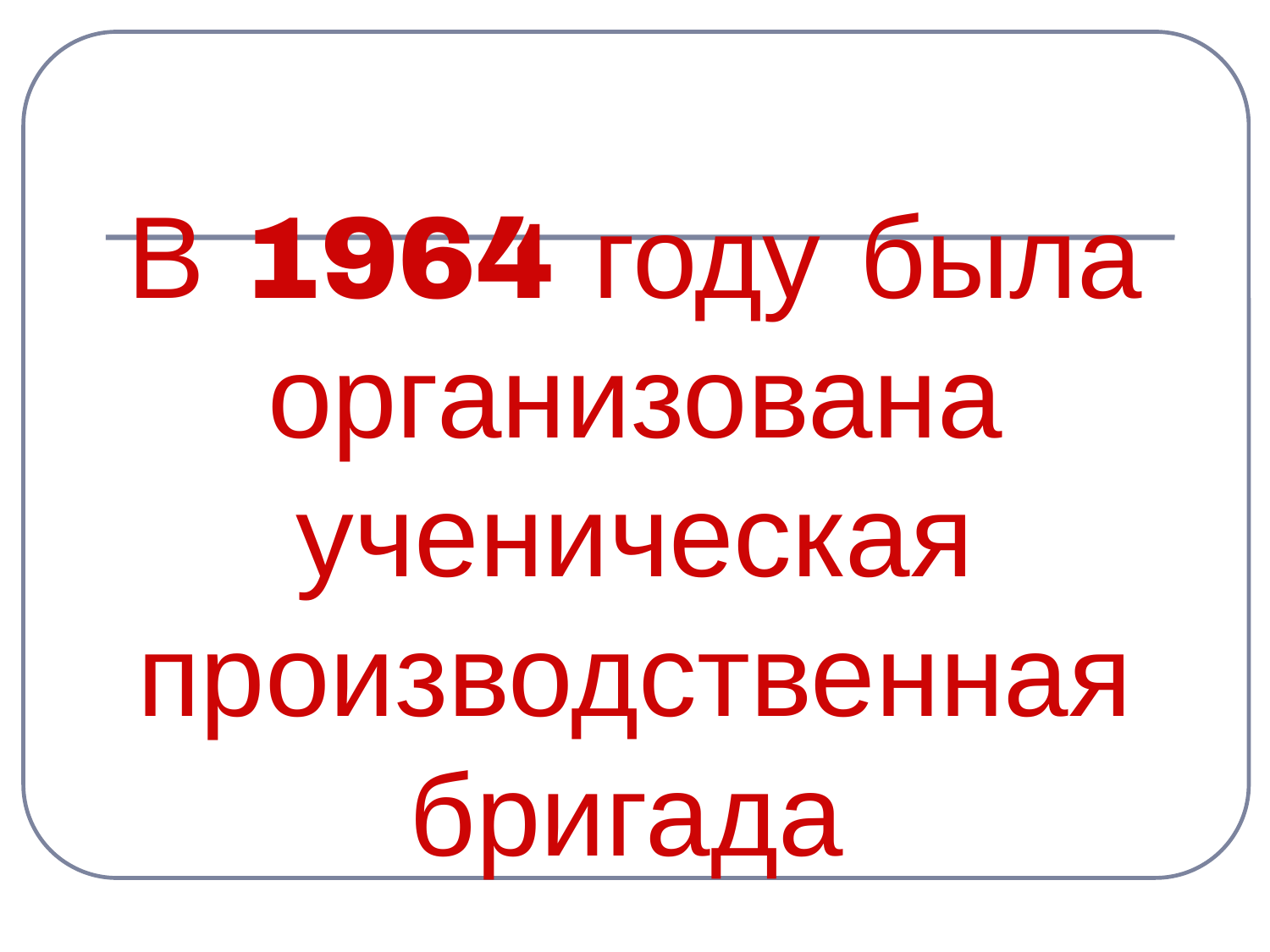

# В 1964 году была организована ученическая производственная бригада